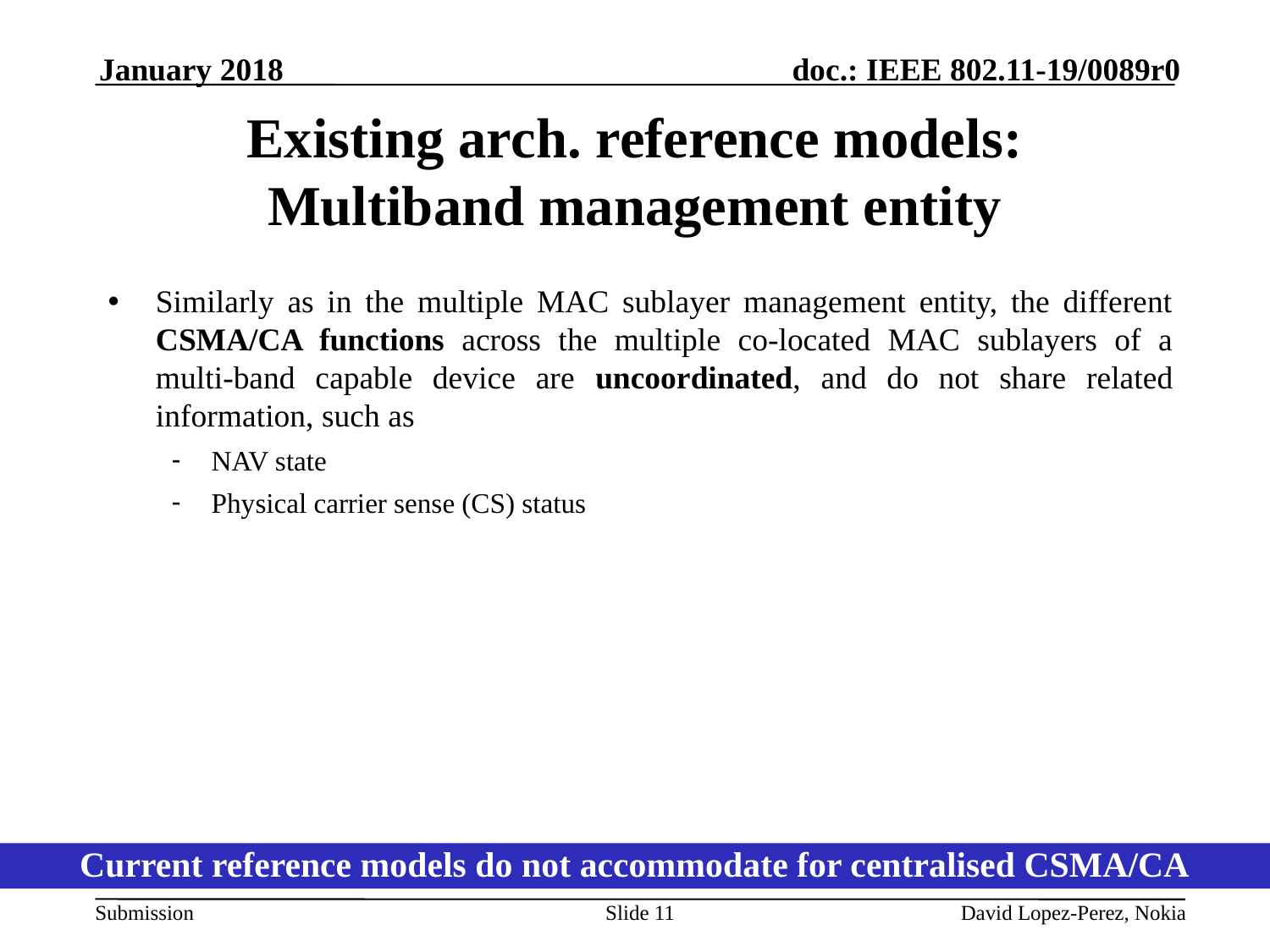

January 2018
# Existing arch. reference models: Multiband management entity
Similarly as in the multiple MAC sublayer management entity, the different CSMA/CA functions across the multiple co-located MAC sublayers of a multi-band capable device are uncoordinated, and do not share related information, such as
NAV state
Physical carrier sense (CS) status
Current reference models do not accommodate for centralised CSMA/CA

Slide 11
David Lopez-Perez, Nokia